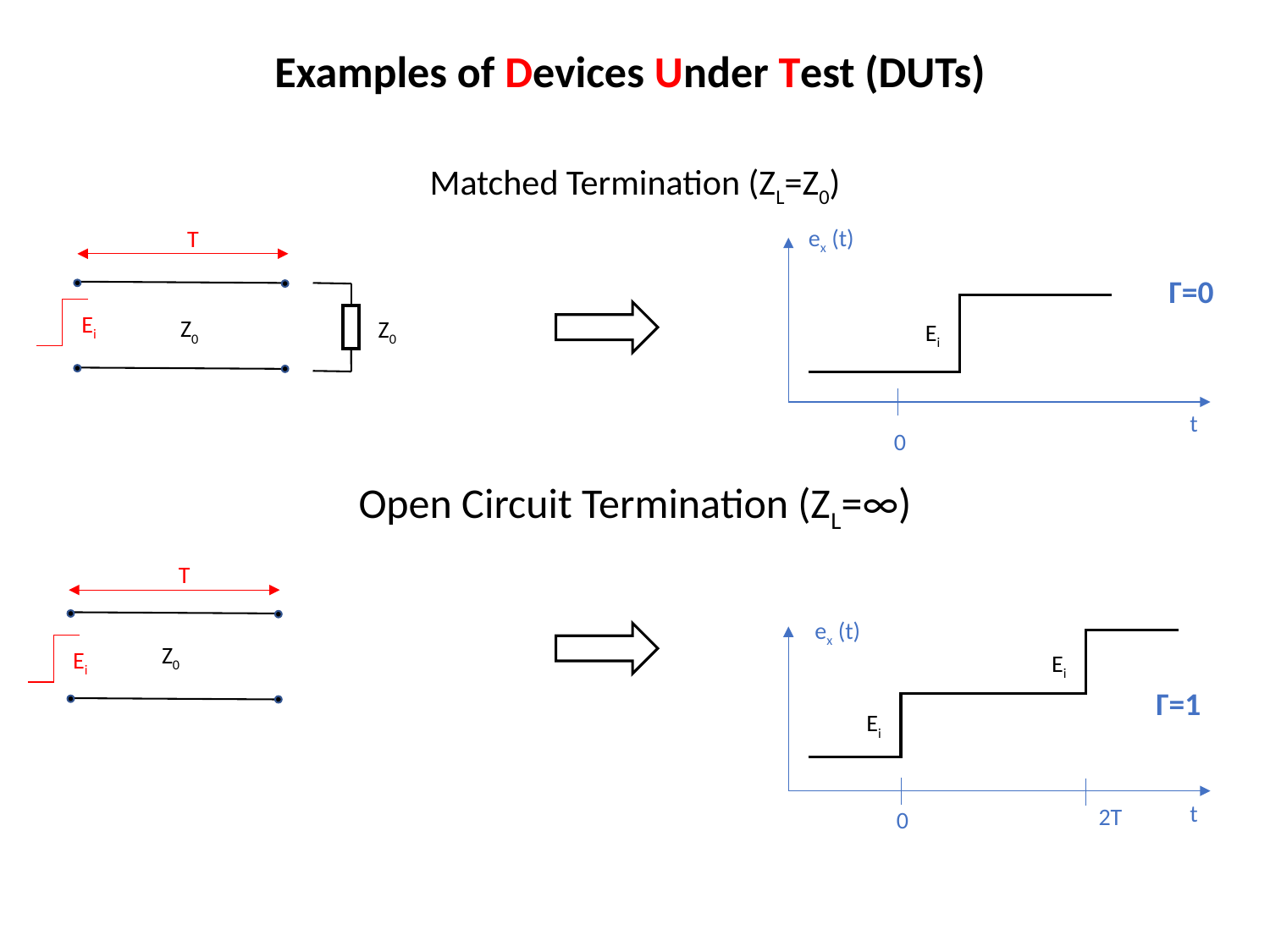

Examples of Devices Under Test (DUTs)
# Matched Termination (ZL=Z0)
T
Ei
ex (t)
Γ=0

Z0
Z0
Ei

t
0
Open Circuit Termination (ZL=∞)
T
Ei
ex (t)

Z0
Ei
Γ=1

Ei
t
2T
0